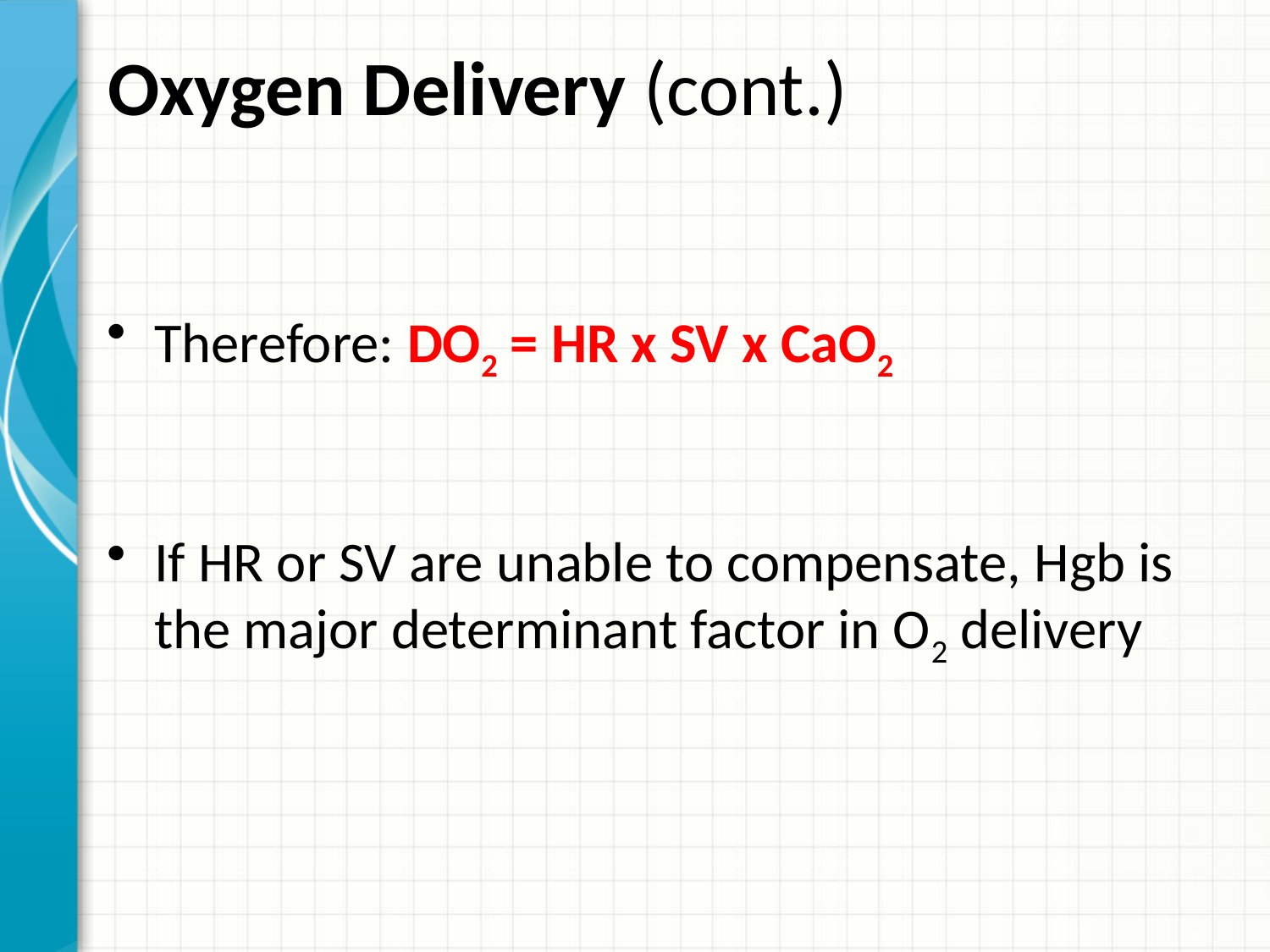

# Oxygen Delivery (cont.)

Therefore: DO2 = HR x SV x CaO2

If HR or SV are unable to compensate, Hgb is the major determinant factor in O2 delivery